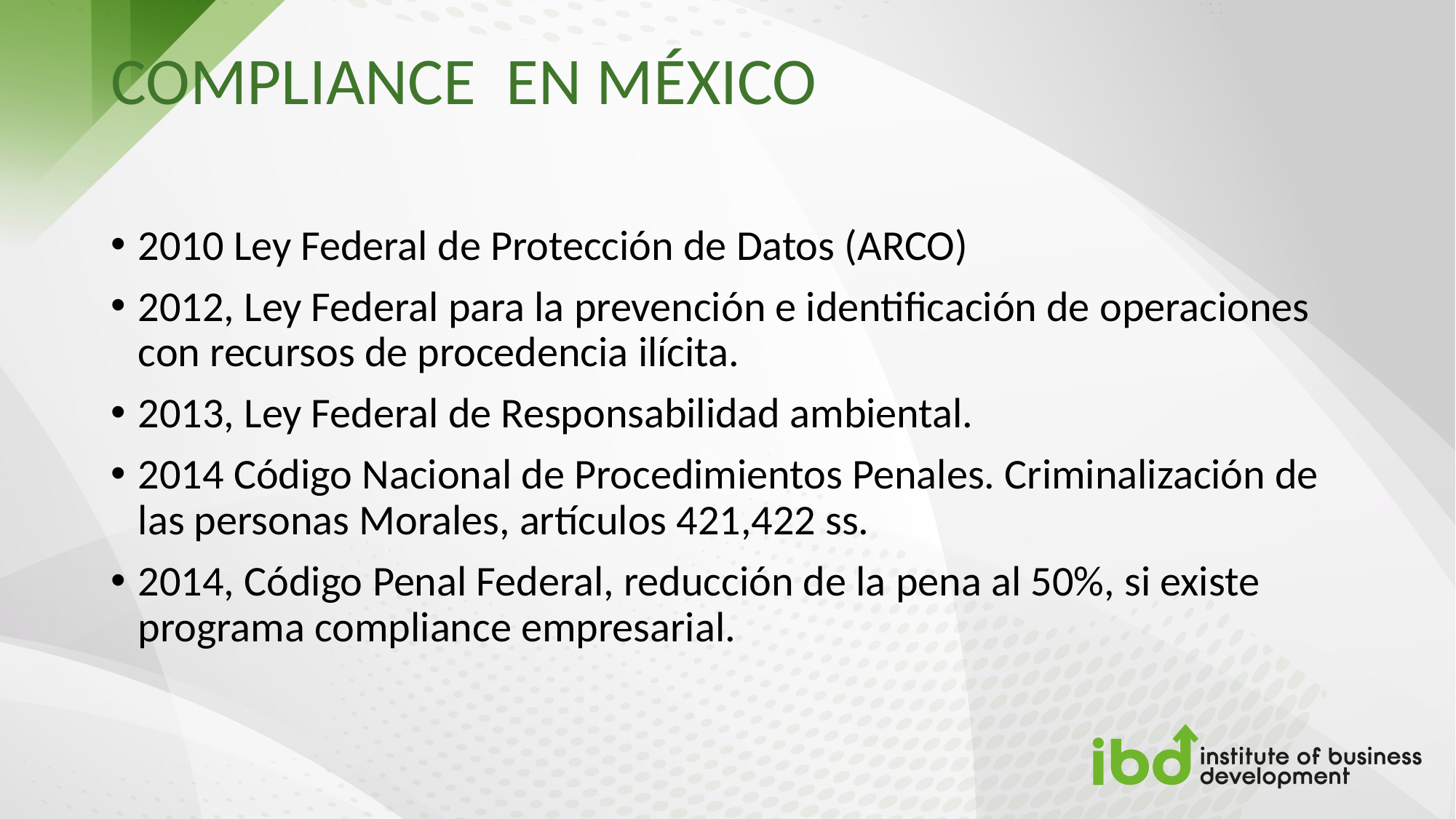

# COMPLIANCE  EN MÉXICO
2010 Ley Federal de Protección de Datos (ARCO)
2012, Ley Federal para la prevención e identificación de operaciones con recursos de procedencia ilícita.
2013, Ley Federal de Responsabilidad ambiental.
2014 Código Nacional de Procedimientos Penales. Criminalización de las personas Morales, artículos 421,422 ss.
2014, Código Penal Federal, reducción de la pena al 50%, si existe programa compliance empresarial.